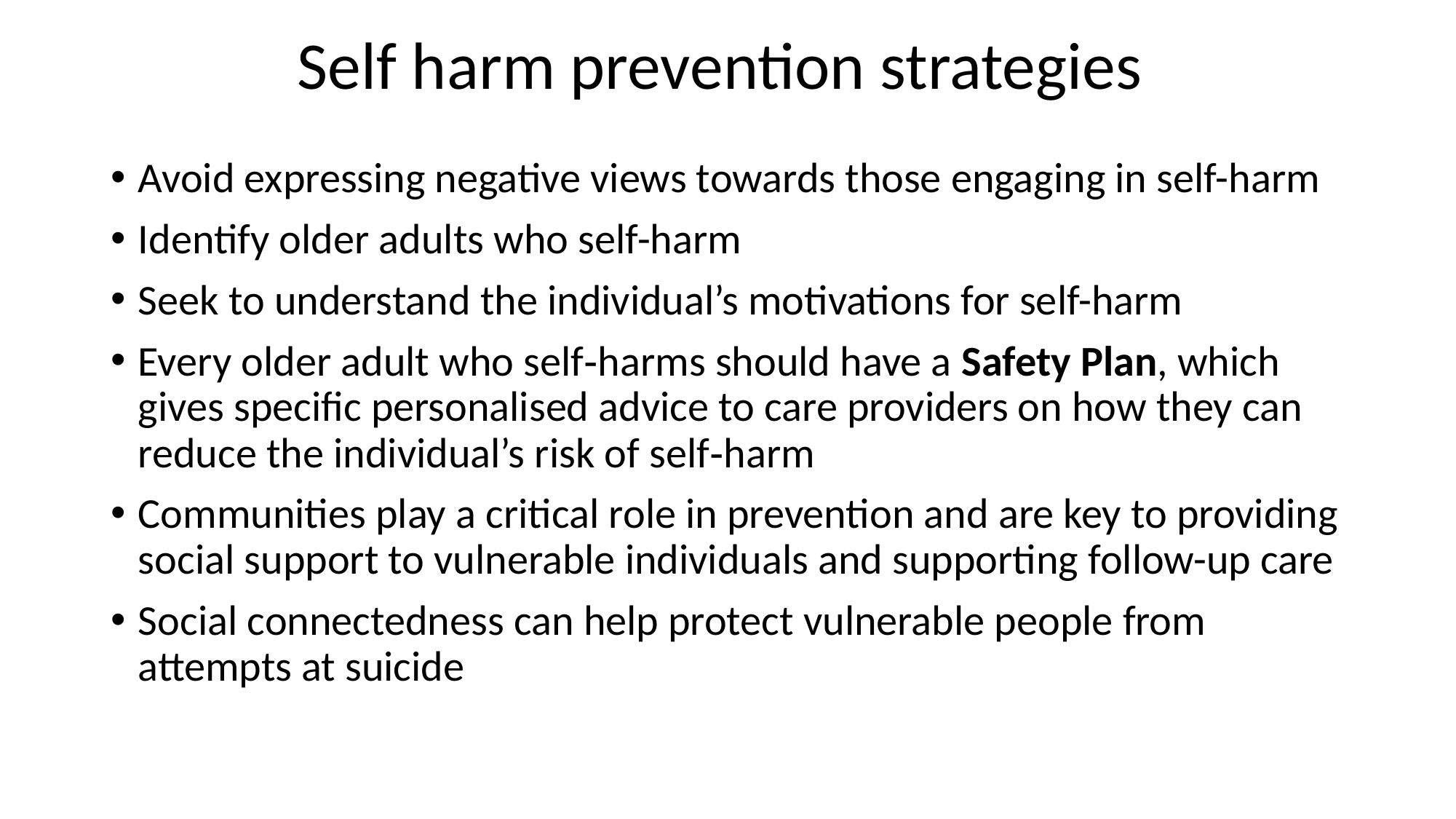

# Self harm prevention strategies
Avoid expressing negative views towards those engaging in self-harm
Identify older adults who self-harm
Seek to understand the individual’s motivations for self-harm
Every older adult who self‑harms should have a Safety Plan, which gives specific personalised advice to care providers on how they can reduce the individual’s risk of self‑harm
Communities play a critical role in prevention and are key to providing social support to vulnerable individuals and supporting follow-up care
Social connectedness can help protect vulnerable people from attempts at suicide